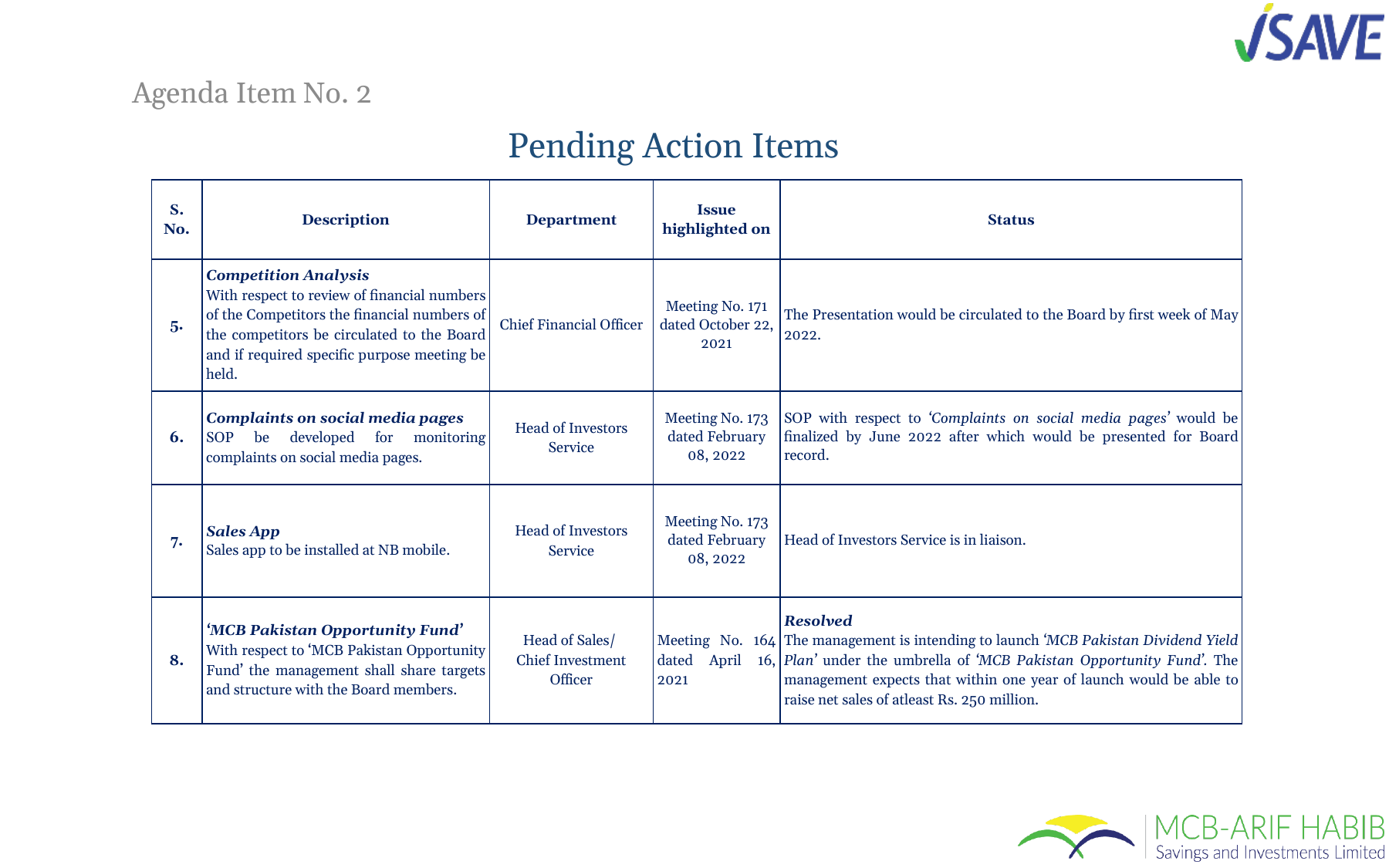

# Agenda Item No. 2
Pending Action Items

| S. No. | Description | Department | Issue highlighted on | Status |
| --- | --- | --- | --- | --- |
| 5. | Competition Analysis With respect to review of financial numbers of the Competitors the financial numbers of the competitors be circulated to the Board and if required specific purpose meeting be held. | Chief Financial Officer | Meeting No. 171 dated October 22, 2021 | The Presentation would be circulated to the Board by first week of May 2022. |
| 6. | Complaints on social media pages SOP be developed for monitoring complaints on social media pages. | Head of Investors Service | Meeting No. 173 dated February 08, 2022 | SOP with respect to ‘Complaints on social media pages’ would be finalized by June 2022 after which would be presented for Board record. |
| 7. | Sales App Sales app to be installed at NB mobile. | Head of Investors Service | Meeting No. 173 dated February 08, 2022 | Head of Investors Service is in liaison. |
| 8. | ‘MCB Pakistan Opportunity Fund’ With respect to ‘MCB Pakistan Opportunity Fund’ the management shall share targets and structure with the Board members. | Head of Sales/ Chief Investment Officer | Meeting No. 164 dated April 16, 2021 | Resolved The management is intending to launch ‘MCB Pakistan Dividend Yield Plan’ under the umbrella of ‘MCB Pakistan Opportunity Fund’. The management expects that within one year of launch would be able to raise net sales of atleast Rs. 250 million. |